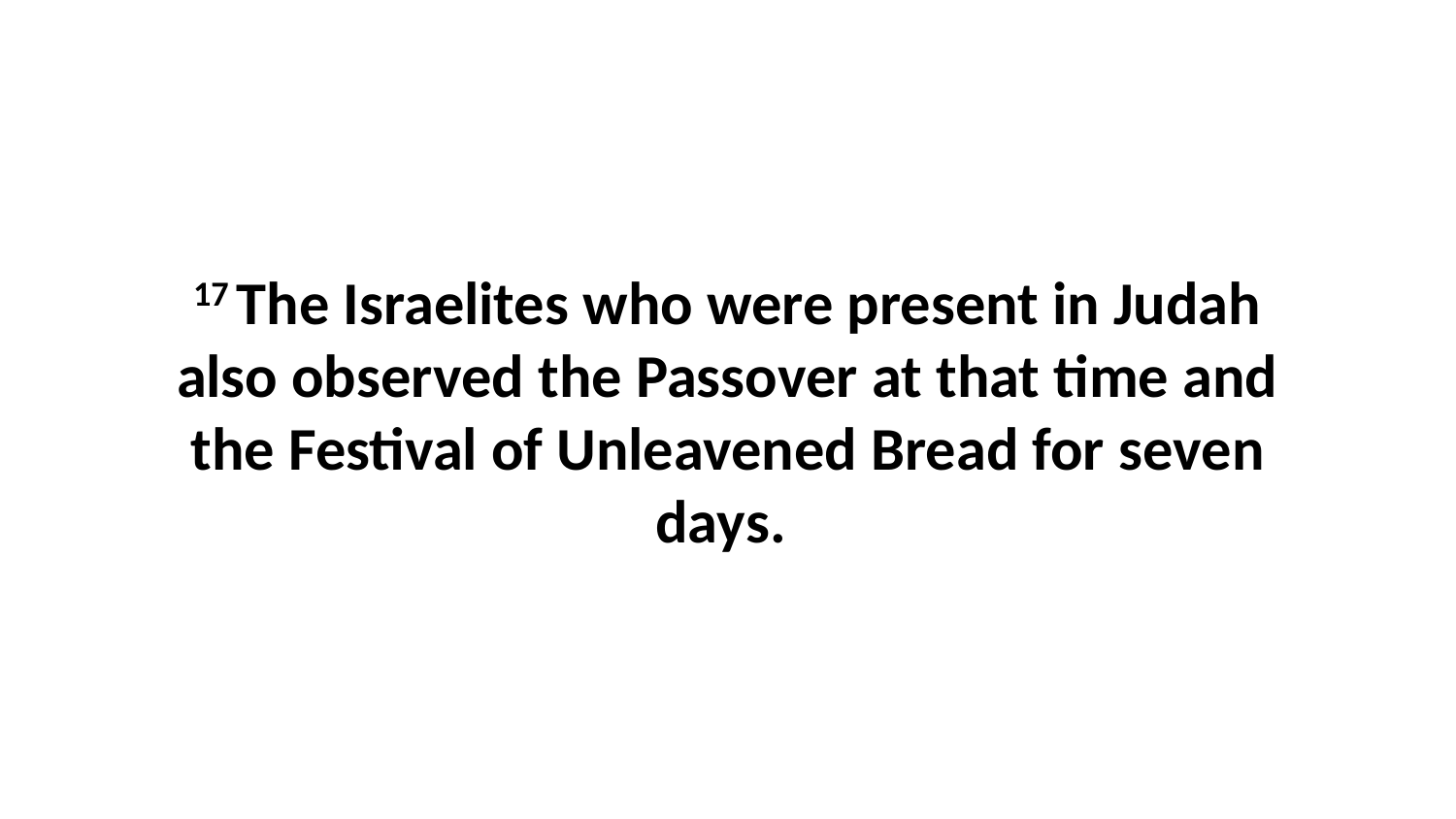

17 The Israelites who were present in Judah also observed the Passover at that time and the Festival of Unleavened Bread for seven days.